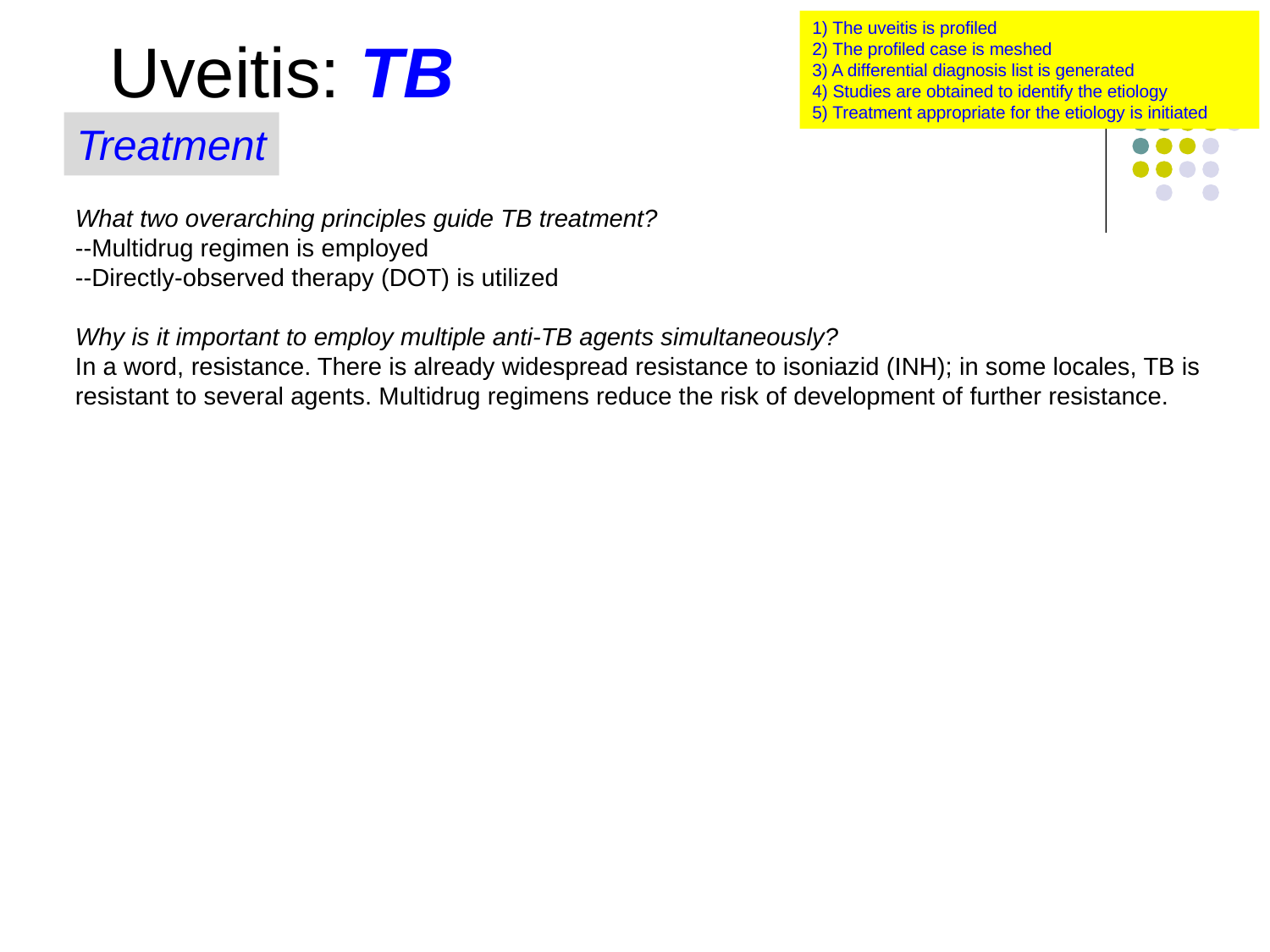

1) The uveitis is profiled
2) The profiled case is meshed
3) A differential diagnosis list is generated
4) Studies are obtained to identify the etiology
5) Treatment appropriate for the etiology is initiated
Uveitis: TB
Treatment
What two overarching principles guide TB treatment?
--Multidrug regimen is employed
--Directly-observed therapy (DOT) is utilized

Why is it important to employ multiple anti-TB agents simultaneously?
In a word, resistance. There is already widespread resistance to isoniazid (INH); in some locales, TB is resistant to several agents. Multidrug regimens reduce the risk of development of further resistance.